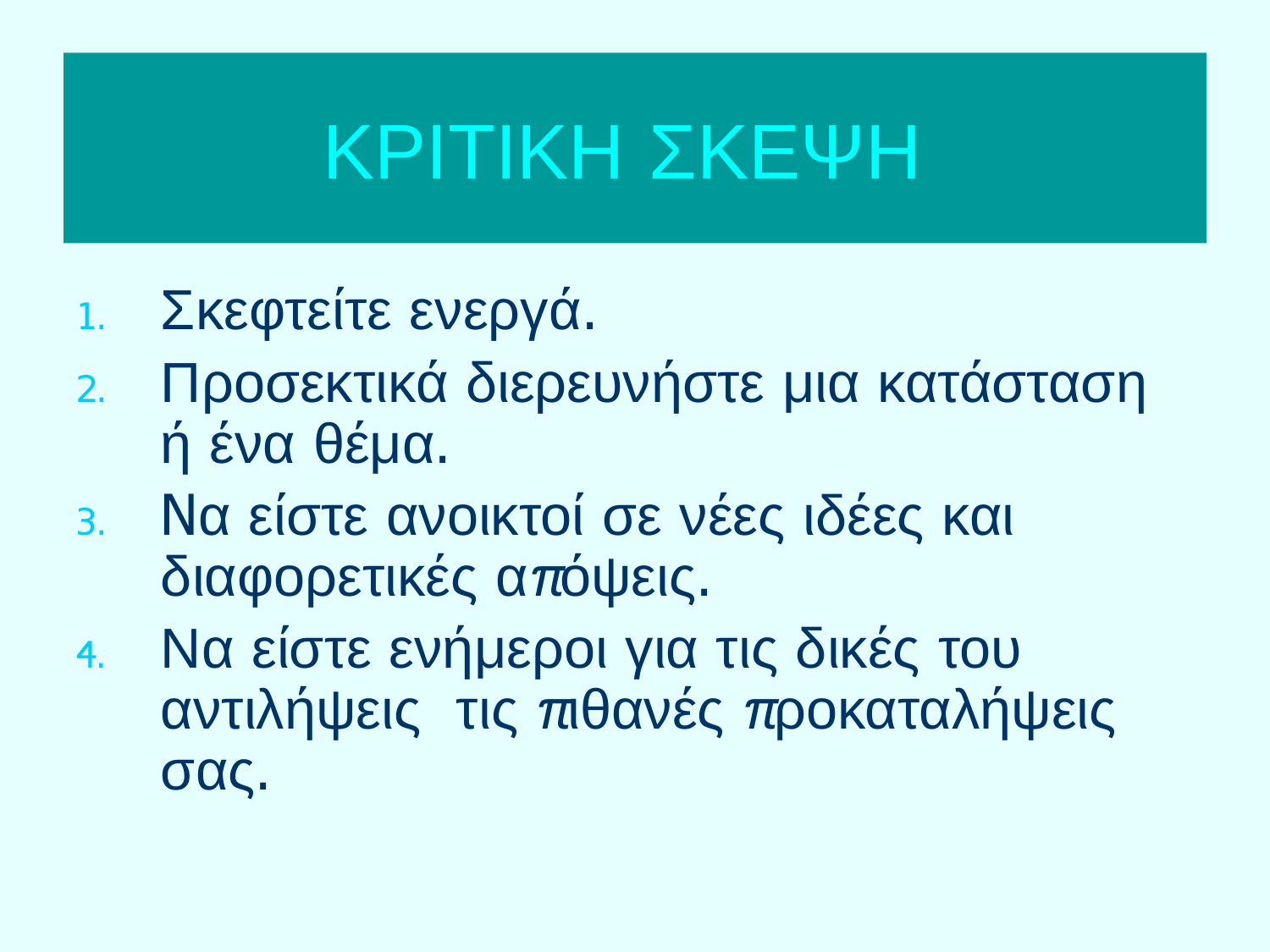

# ΚΡΙΤΙΚΗ ΣΚΕΨΗ
Σκεφτείτε ενεργά.
Προσεκτικά διερευνήστε μια κατάσταση ή ένα θέμα.
Nα είστε ανοικτοί σε νέες ιδέες και διαφορετικές απόψεις.
Να είστε ενήμεροι για τις δικές του αντιλήψεις  τις πιθανές προκαταλήψεις σας.